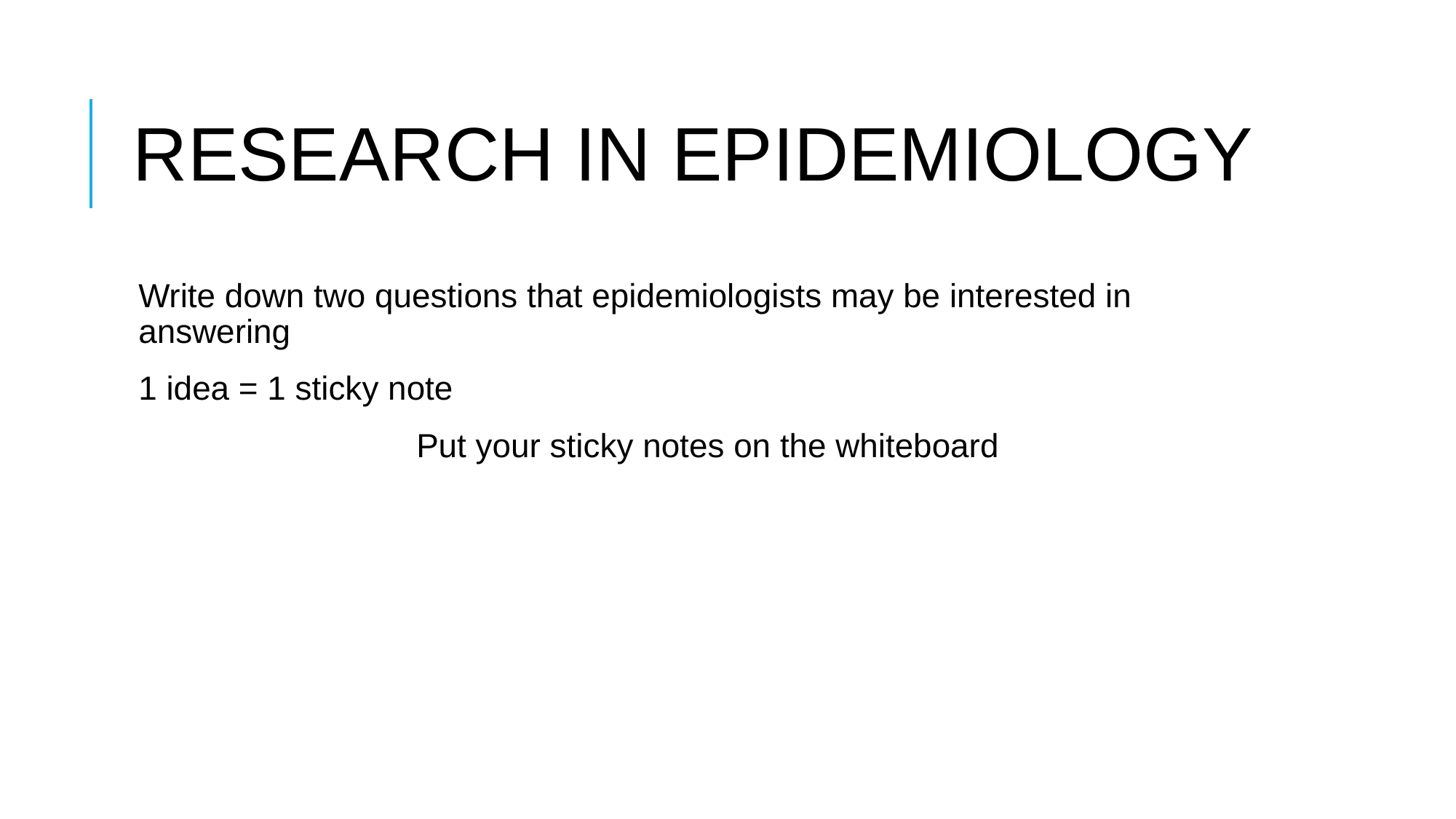

# RESEARCH IN EPIDEMIOLOGY
Write down two questions that epidemiologists may be interested in answering
1 idea = 1 sticky note
Put your sticky notes on the whiteboard